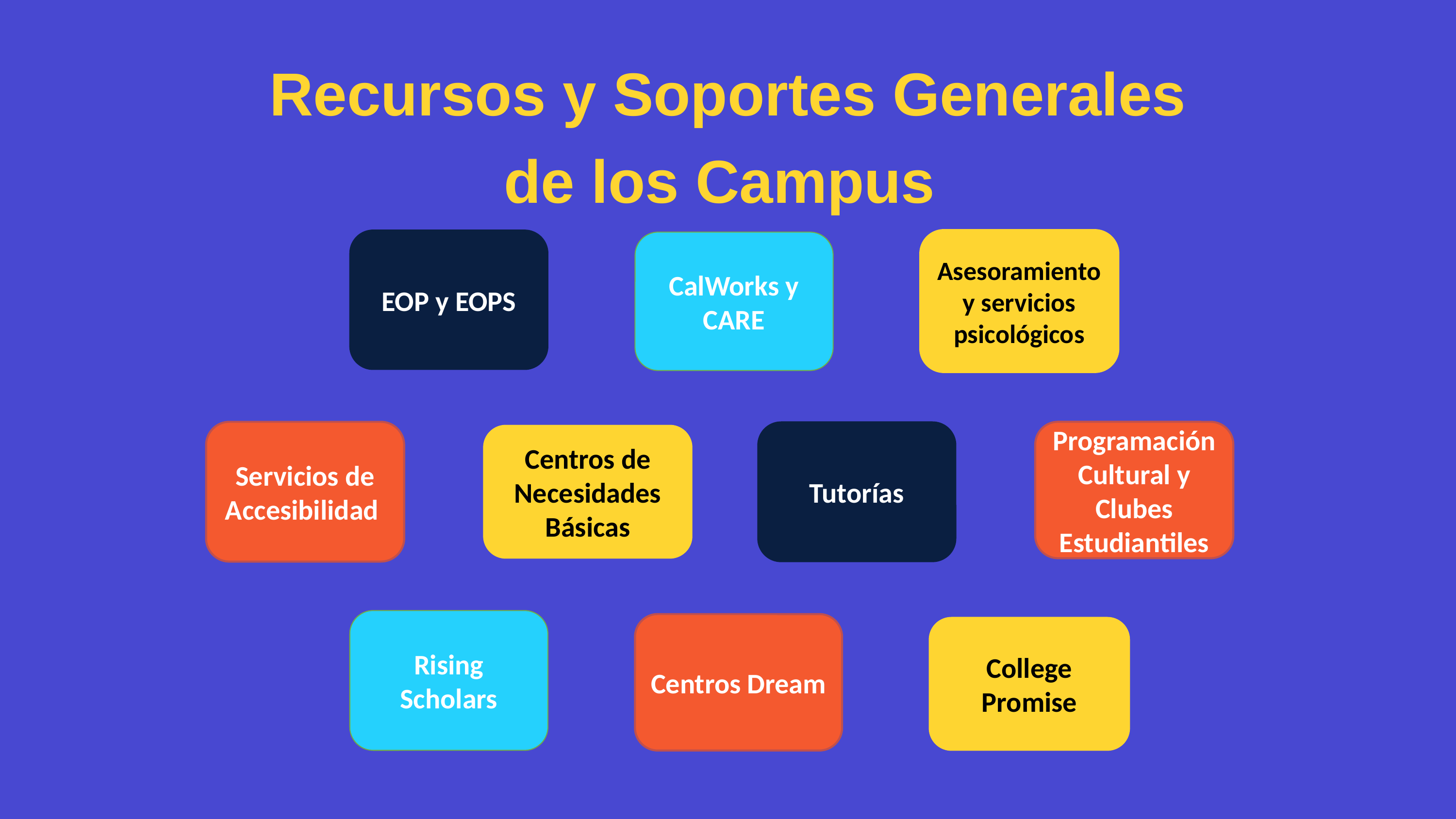

Recursos y Soportes Generales de los Campus
EOP y EOPS
Asesoramiento y servicios psicológicos
CalWorks y CARE
Servicios de Accesibilidad
Programación Cultural y Clubes Estudiantiles
Tutorías
Centros de Necesidades Básicas
Rising Scholars
Centros Dream
College Promise